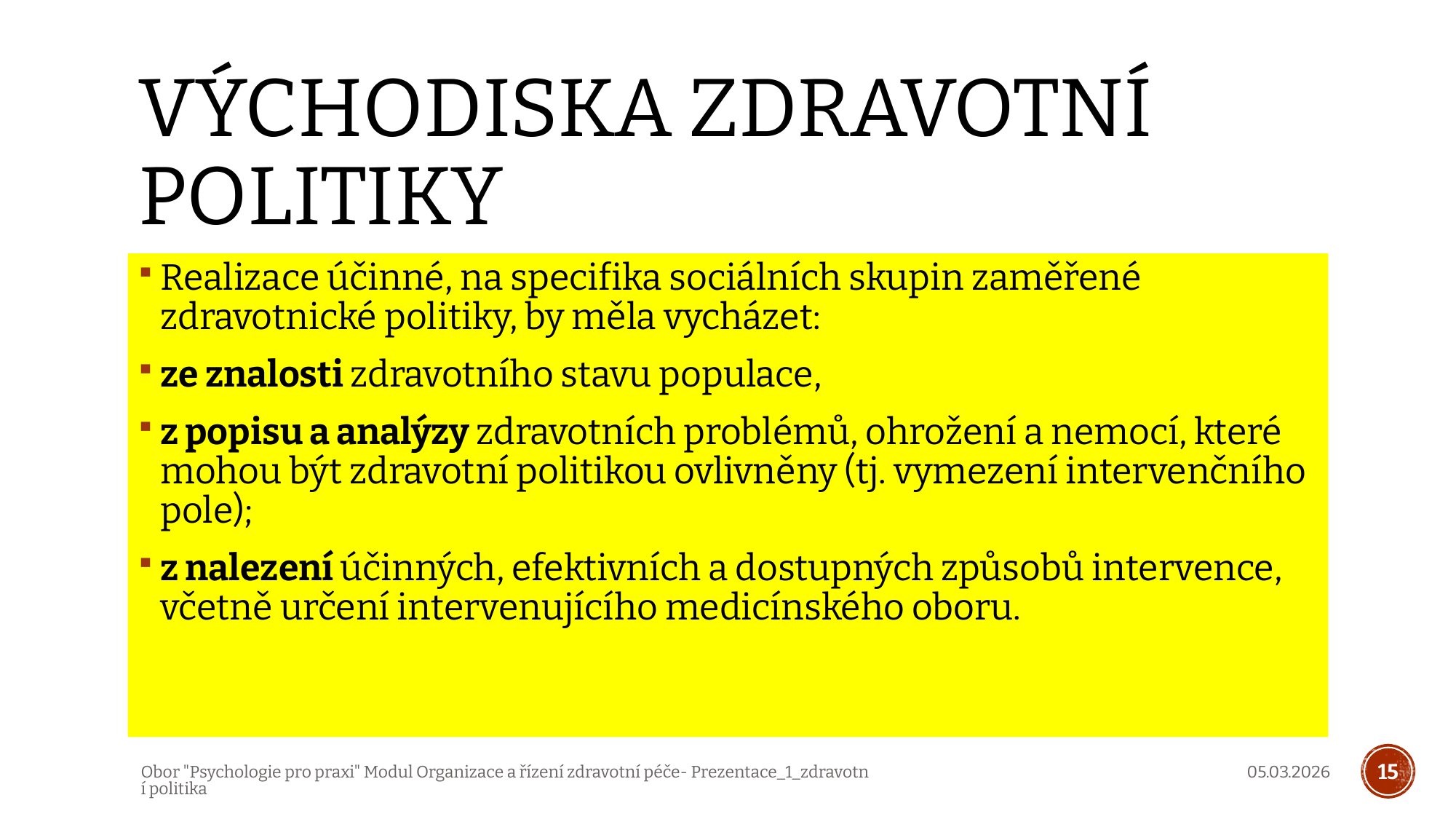

# Východiska zdravotní politiky
Realizace účinné, na specifika sociálních skupin zaměřené zdravotnické politiky, by měla vycházet:
ze znalosti zdravotního stavu populace,
z popisu a analýzy zdravotních problémů, ohrožení a nemocí, které mohou být zdravotní politikou ovlivněny (tj. vymezení intervenčního pole);
z nalezení účinných, efektivních a dostupných způsobů intervence, včetně určení intervenujícího medicínského oboru.

Obor "Psychologie pro praxi" Modul Organizace a řízení zdravotní péče- Prezentace_1_zdravotní politika
05.03.2026
15